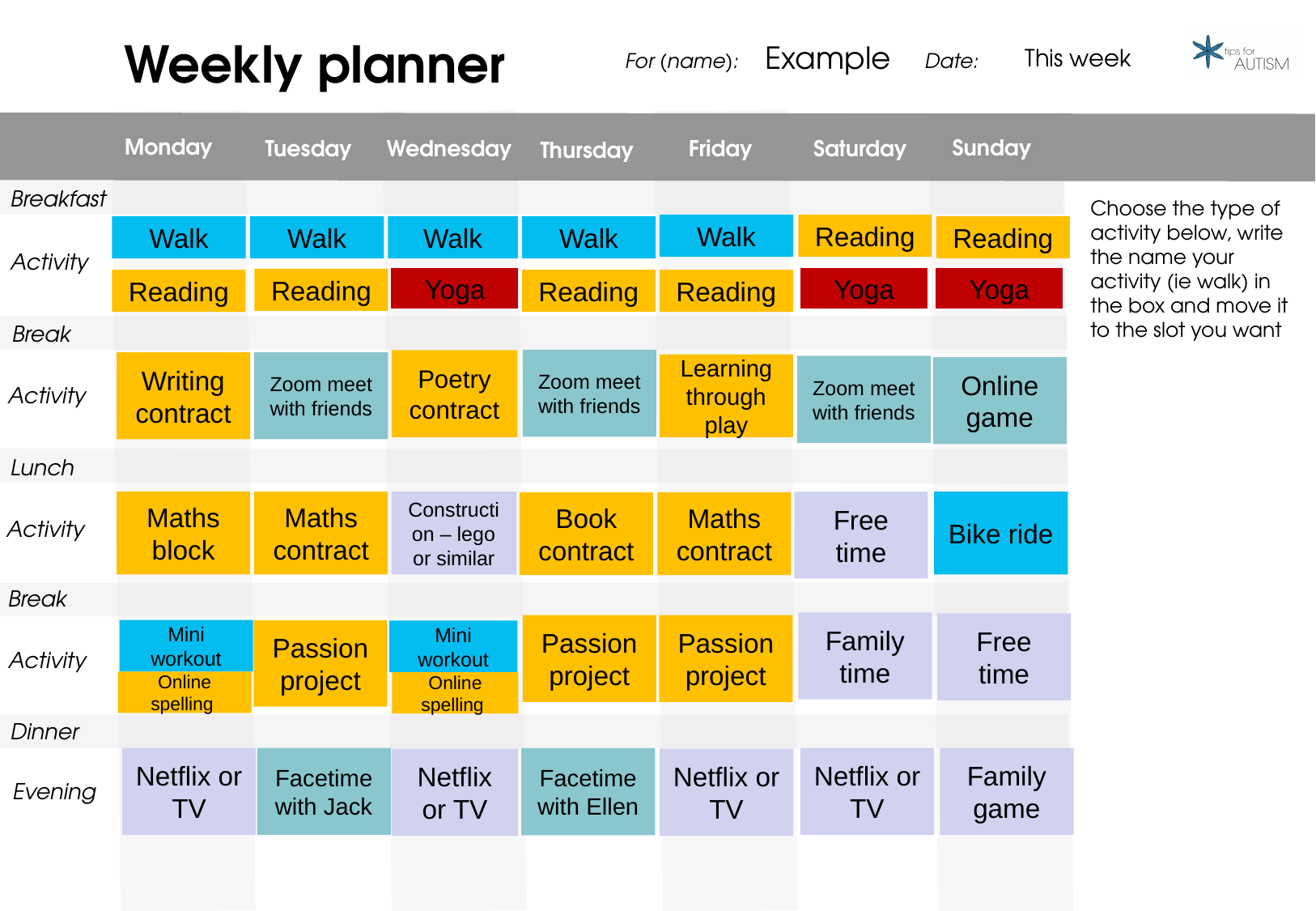

This week
# Weekly planner
Example
Walk
Reading
Walk
Walk
Walk
Walk
Reading
Yoga
Yoga
Yoga
Reading
Reading
Reading
Reading
Zoom meet with friends
Poetry contract
Writing contract
Zoom meet with friends
Learning through play
Zoom meet with friends
Online game

Bike ride
Maths block
Maths contract
Construction – lego or similar
Free time
Book contract
Maths contract

Family time
Free time
Passion project
Passion project
Mini workout
Passion project
Mini workout
Online spelling
Online spelling

Netflix or TV
Facetime with Jack
Netflix or TV
Family game
Facetime with Ellen
Netflix or TV
Netflix or TV